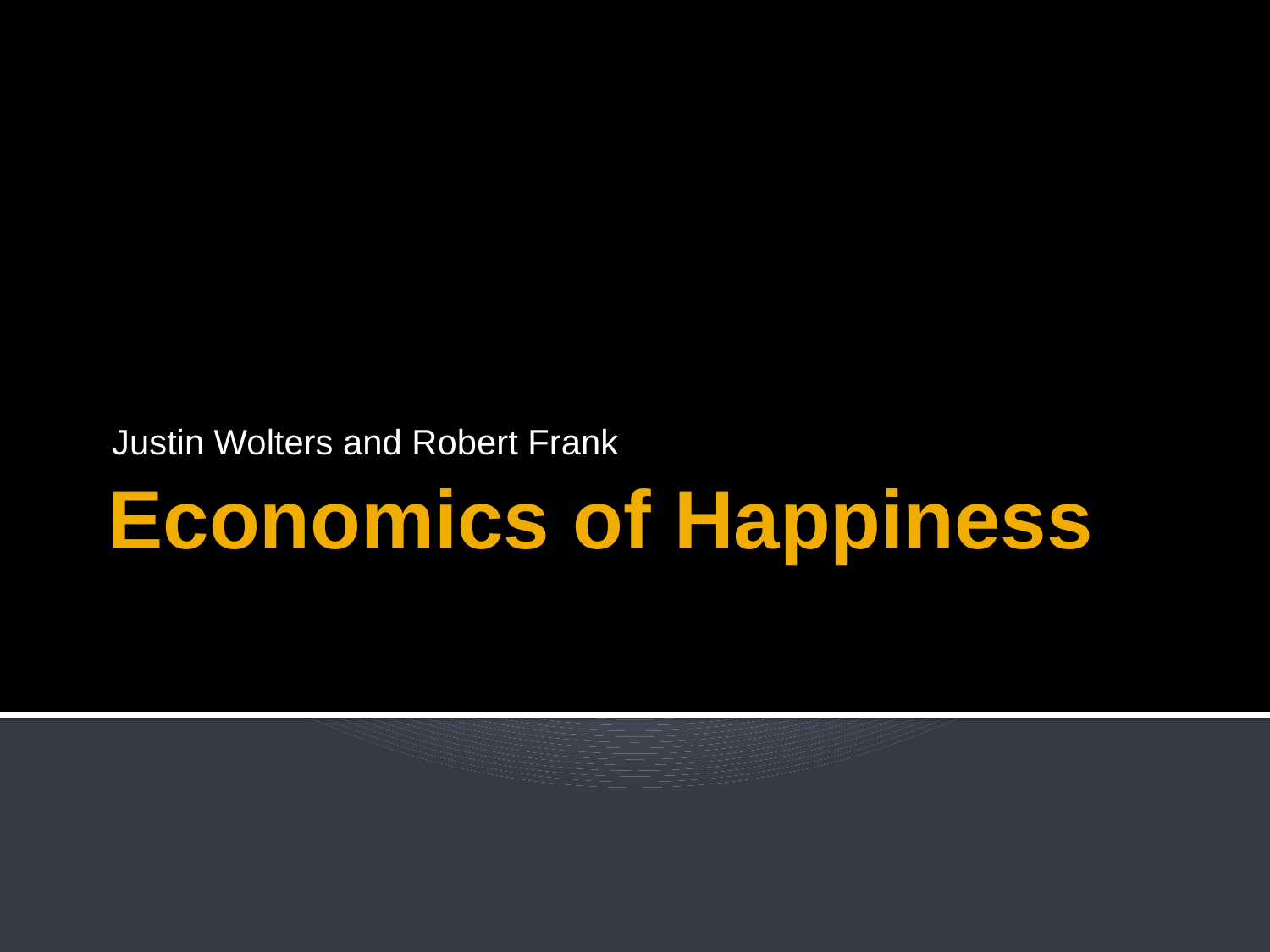

Justin Wolters and Robert Frank
# Economics of Happiness